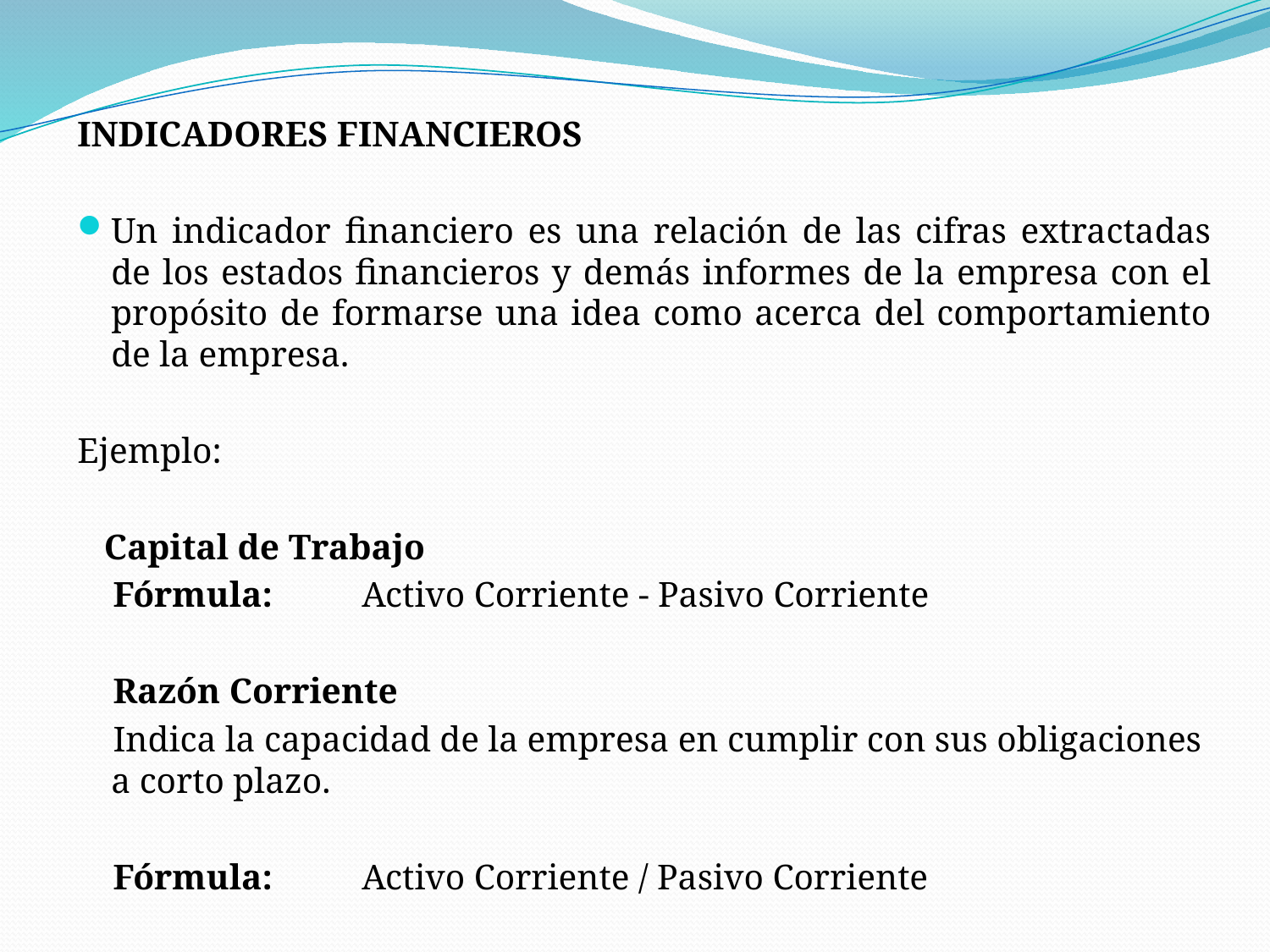

INDICADORES FINANCIEROS

Un indicador financiero es una relación de las cifras extractadas de los estados financieros y demás informes de la empresa con el propósito de formarse una idea como acerca del comportamiento de la empresa.

Ejemplo:

   Capital de Trabajo
    Fórmula:          Activo Corriente - Pasivo Corriente

    Razón Corriente
    Indica la capacidad de la empresa en cumplir con sus obligaciones a corto plazo.

    Fórmula:          Activo Corriente / Pasivo Corriente